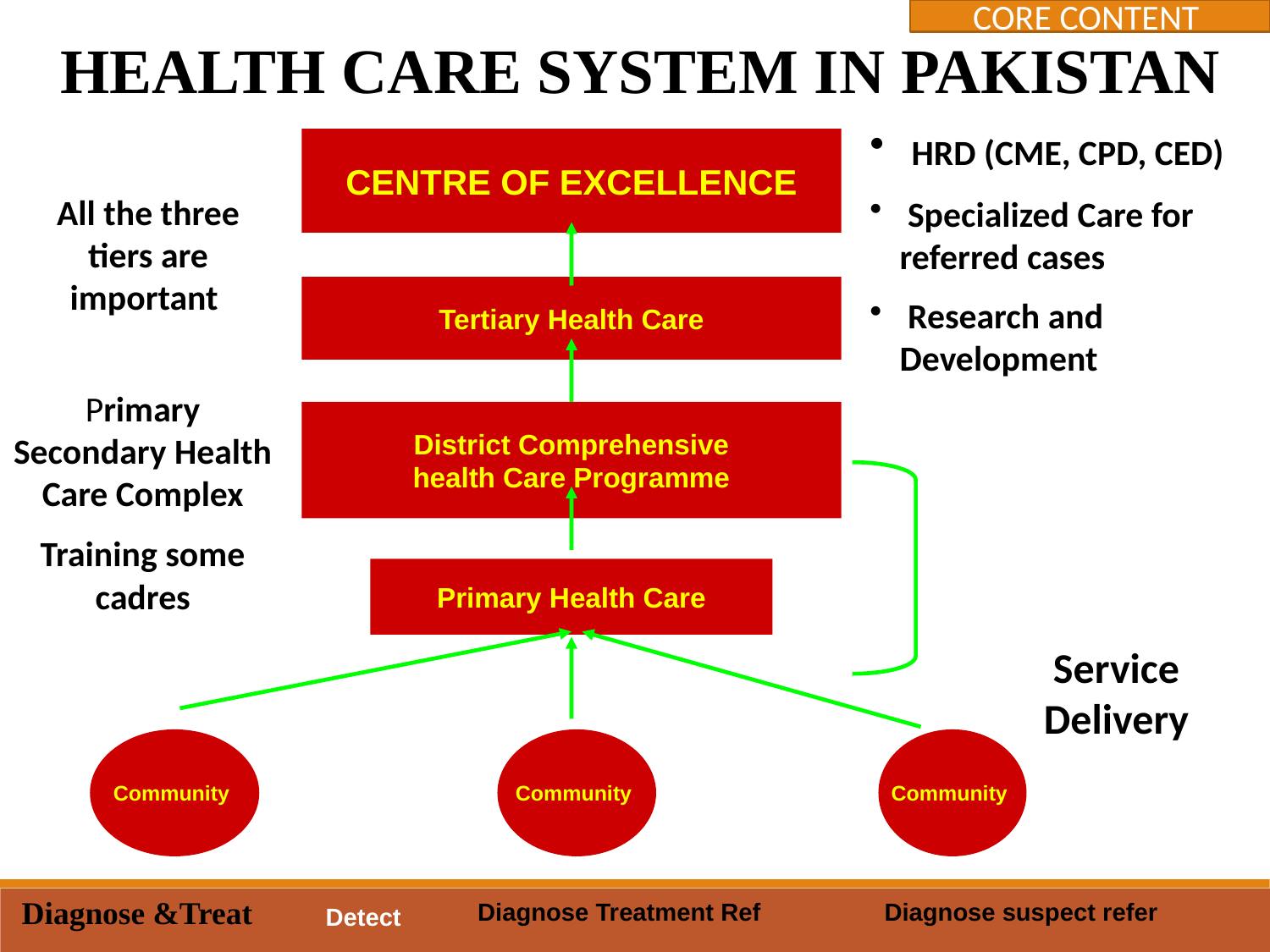

CORE CONTENT
HEALTH CARE SYSTEM IN PAKISTAN
 HRD (CME, CPD, CED)
 Specialized Care for   referred cases
 Research and      Development
CENTRE OF EXCELLENCE
All the three tiers are important

Tertiary Health Care

Primary Secondary Health Care Complex
Training some cadres
District Comprehensive
health Care Programme

Primary Health Care

Service Delivery

Community
Community
Community
Diagnose &Treat
Diagnose Treatment Ref
Diagnose suspect refer
Detect